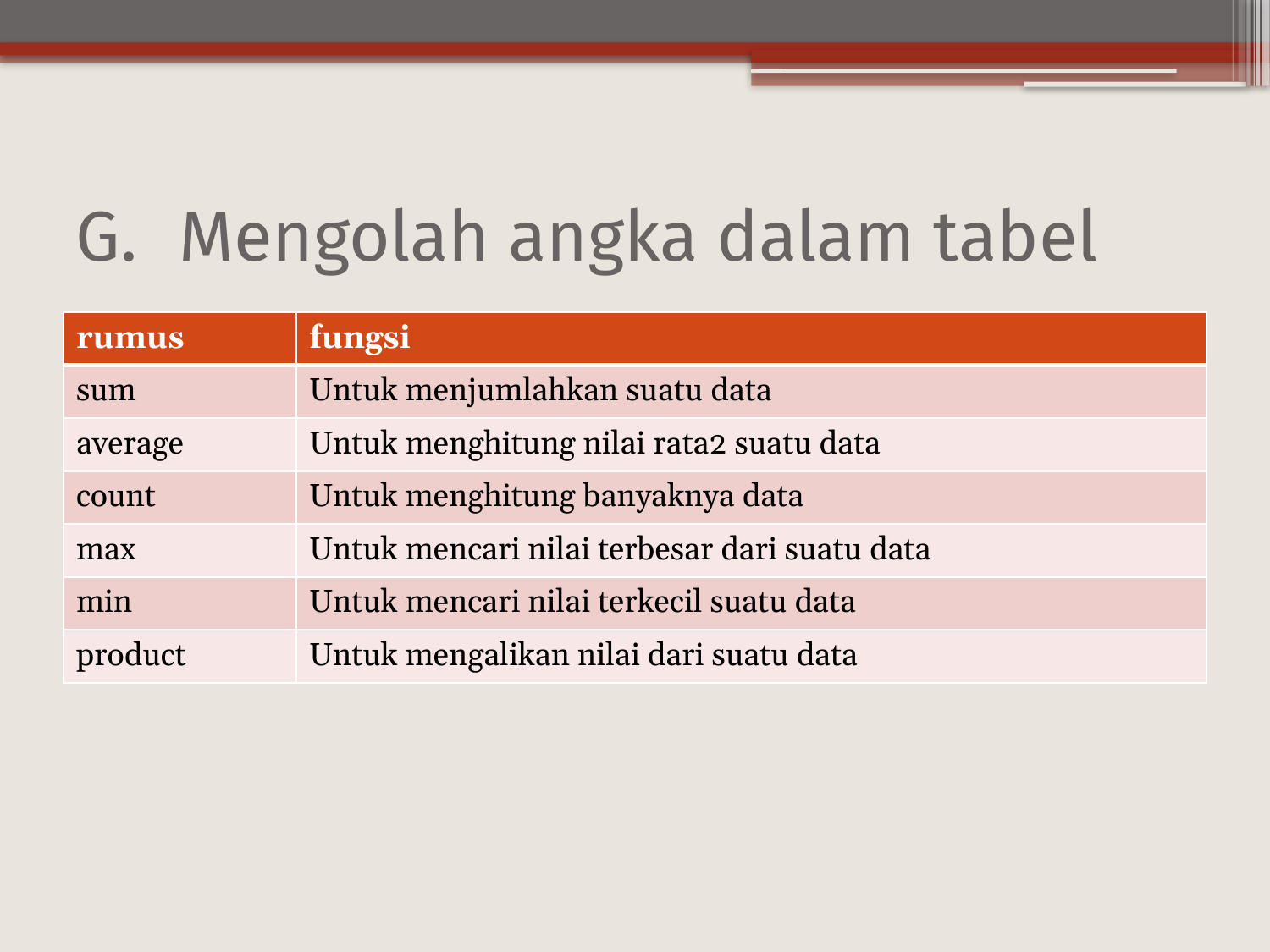

# Mengolah angka dalam tabel
| rumus | fungsi |
| --- | --- |
| sum | Untuk menjumlahkan suatu data |
| average | Untuk menghitung nilai rata2 suatu data |
| count | Untuk menghitung banyaknya data |
| max | Untuk mencari nilai terbesar dari suatu data |
| min | Untuk mencari nilai terkecil suatu data |
| product | Untuk mengalikan nilai dari suatu data |